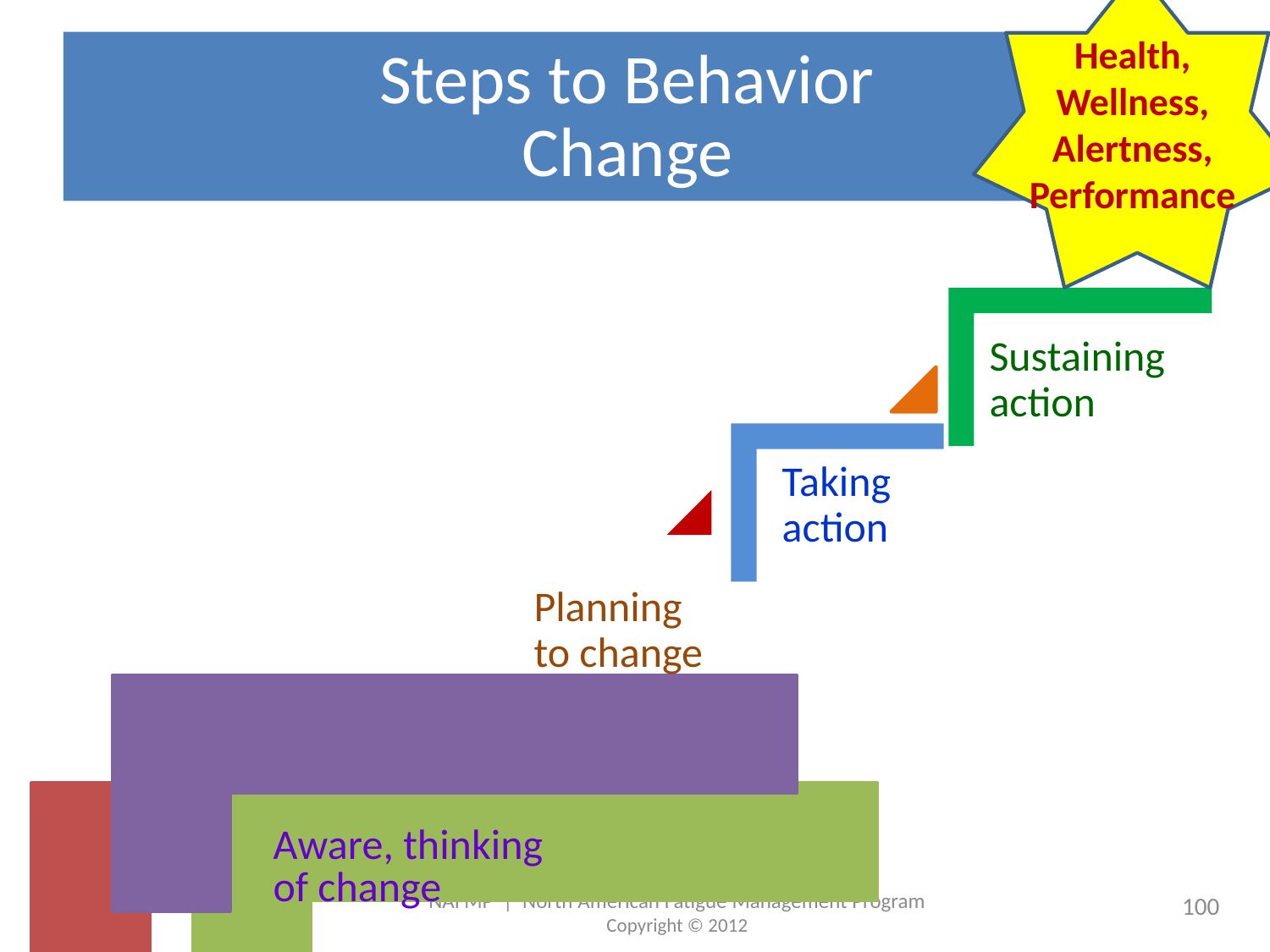

Health, Wellness, Alertness, Performance
# Steps to Behavior Change

Sustaining action

Aware, thinking
of change
of
Taking action

Planning
to change